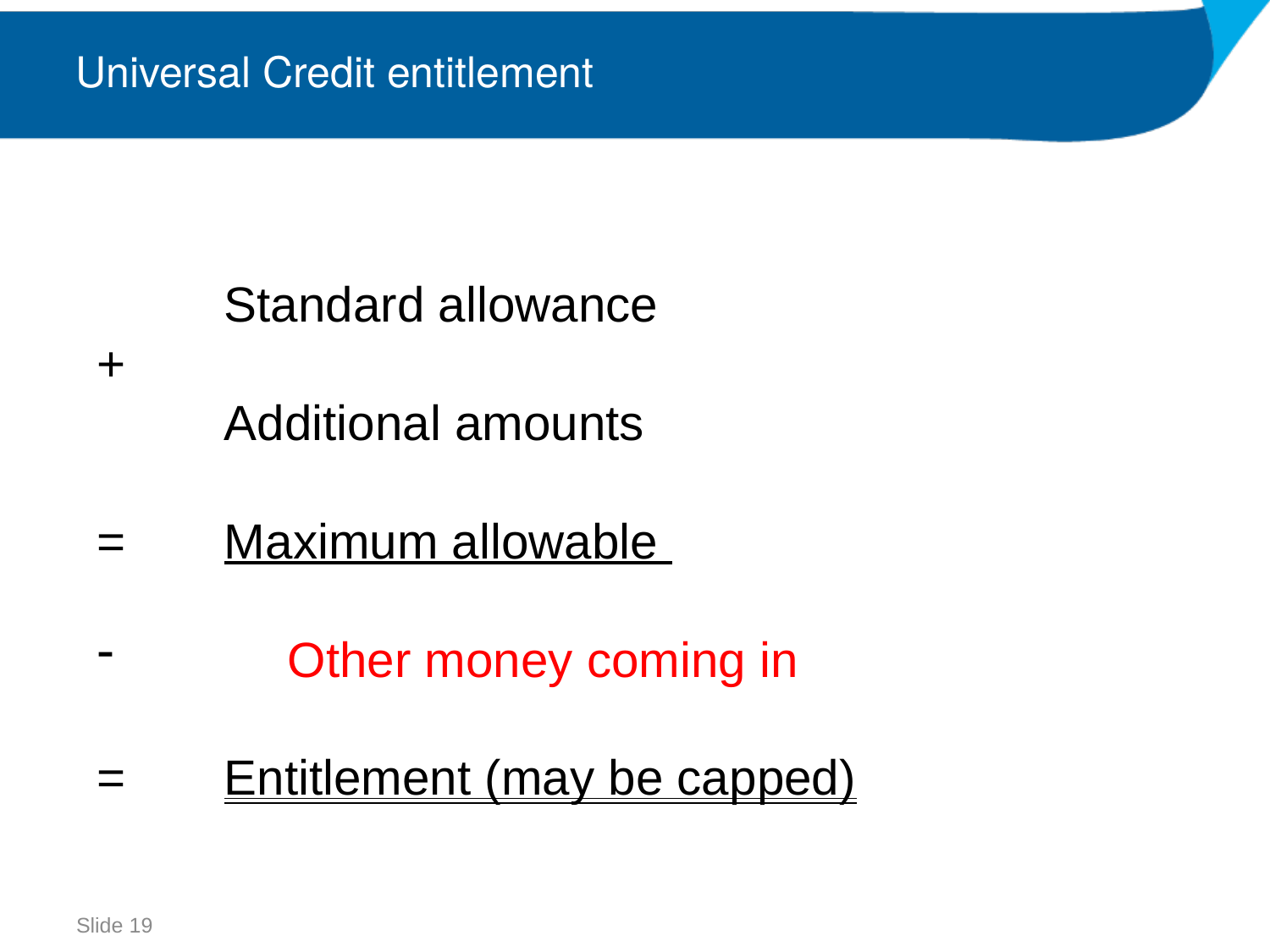

# Universal Credit entitlement
	Standard allowance
+
	Additional amounts

=	Maximum allowable

    	Other money coming in

=	Entitlement (may be capped)
Slide 19